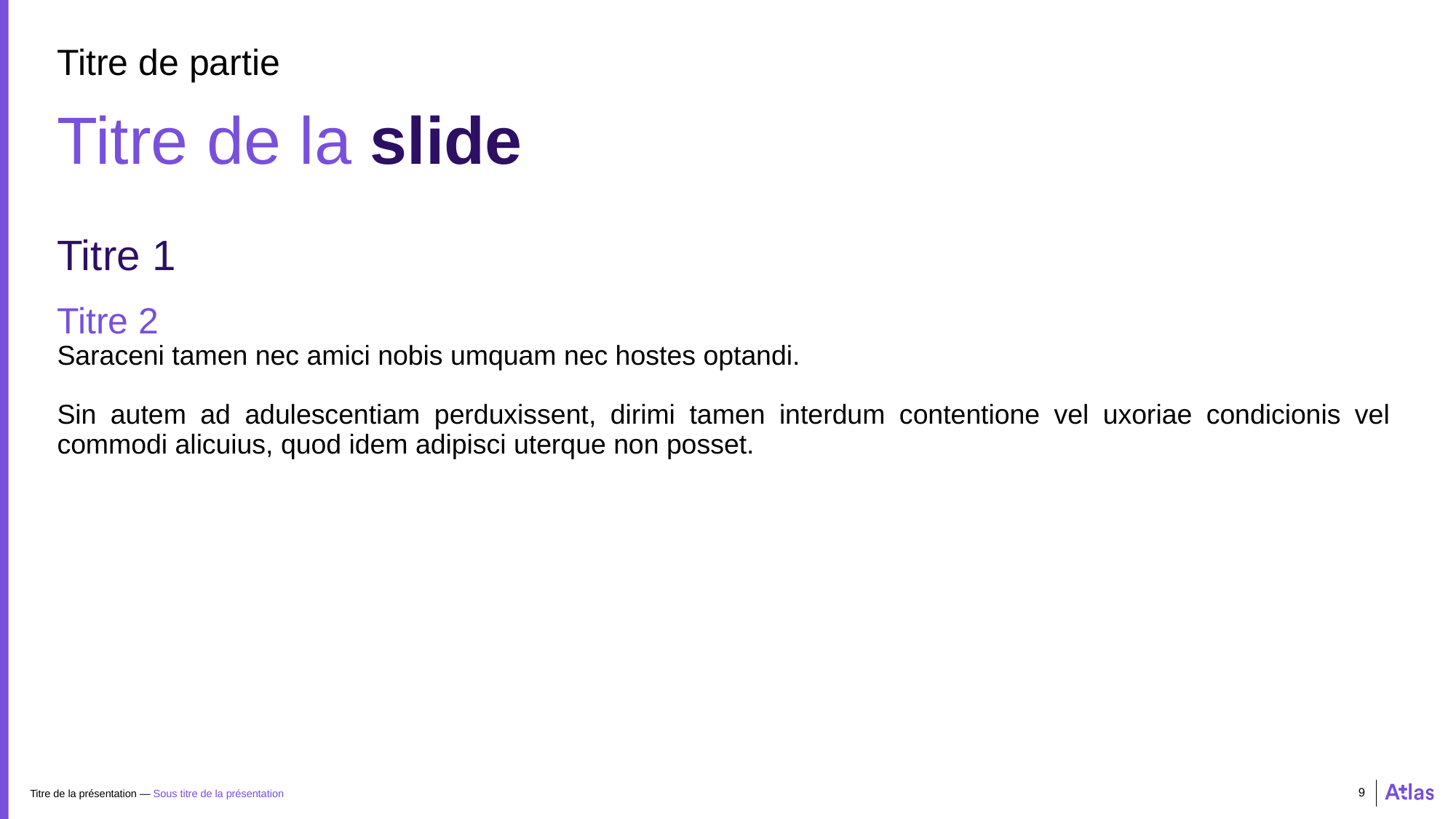

Titre de partie
Titre de la slide
Titre 1

Titre 2
Saraceni tamen nec amici nobis umquam nec hostes optandi.

Sin autem ad adulescentiam perduxissent, dirimi tamen interdum contentione vel uxoriae condicionis vel commodi alicuius, quod idem adipisci uterque non posset.
Titre de la présentation — Sous titre de la présentation
9